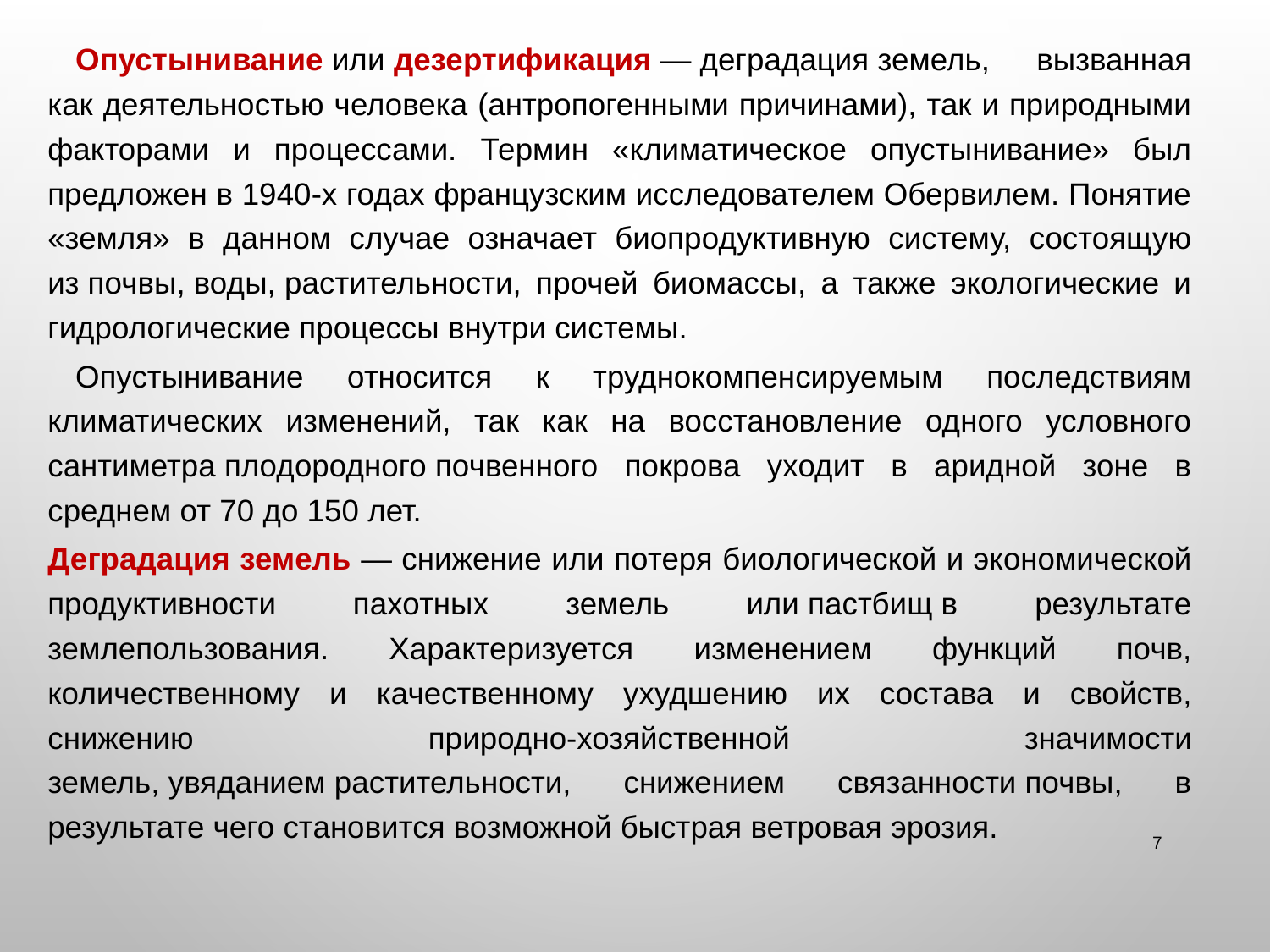

Опустынивание или дезертификация — деградация земель, вызванная как деятельностью человека (антропогенными причинами), так и природными факторами и процессами. Термин «климатическое опустынивание» был предложен в 1940-х годах французским исследователем Обервилем. Понятие «земля» в данном случае означает биопродуктивную систему, состоящую из почвы, воды, растительности, прочей биомассы, а также экологические и гидрологические процессы внутри системы.
	Опустынивание относится к труднокомпенсируемым последствиям климатических изменений, так как на восстановление одного условного сантиметра плодородного почвенного покрова уходит в аридной зоне в среднем от 70 до 150 лет.
Деградация земель — снижение или потеря биологической и экономической продуктивности пахотных земель или пастбищ в результате землепользования. Характеризуется изменением функций почв, количественному и качественному ухудшению их состава и свойств, снижению природно-хозяйственной значимости земель, увяданием растительности, снижением связанности почвы, в результате чего становится возможной быстрая ветровая эрозия.
7